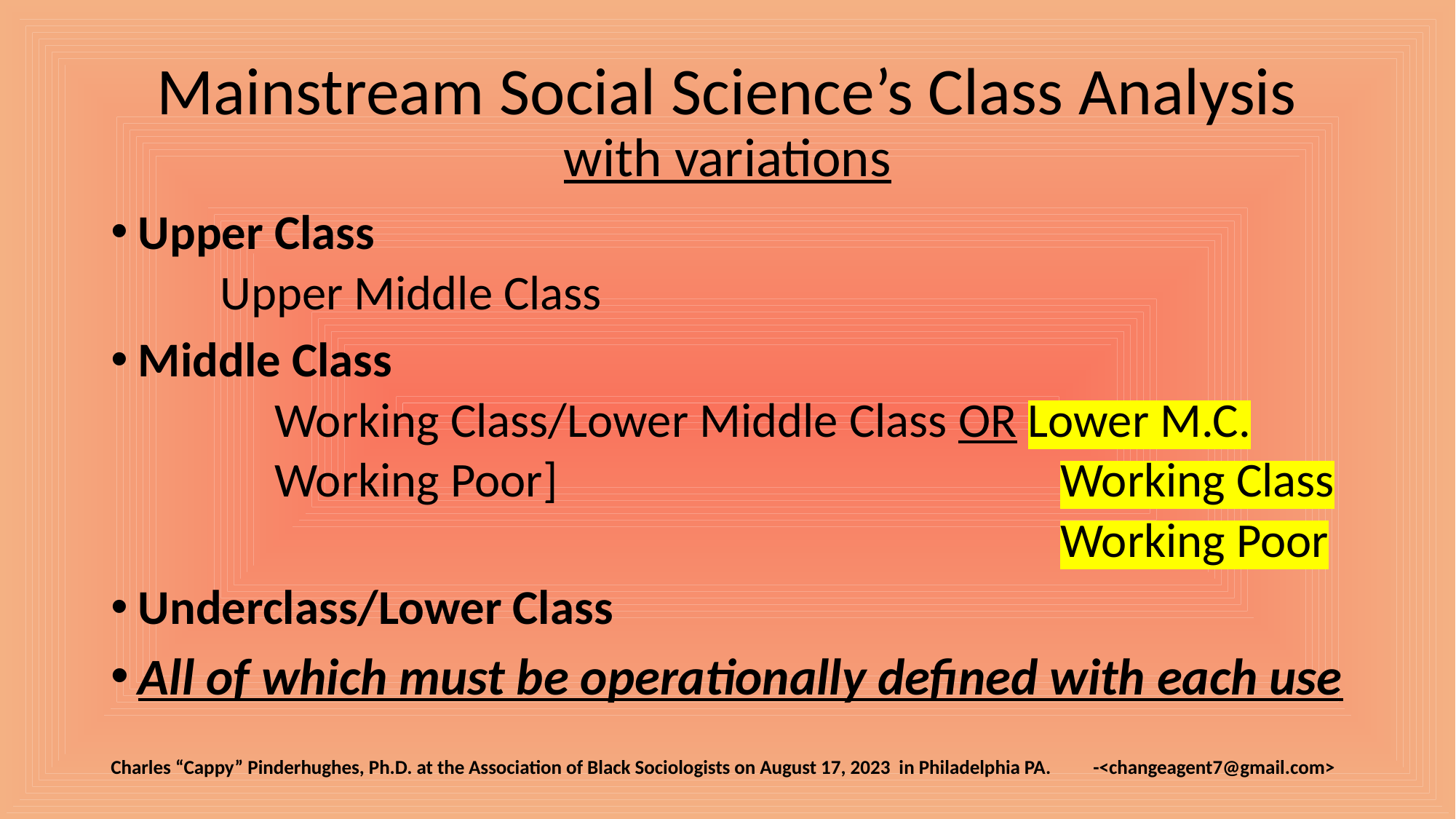

# Mainstream Social Science’s Class Analysis with variations
Upper Class
Upper Middle Class
Middle Class
	Working Class/Lower Middle Class OR Lower M.C.
	Working Poor]					  Working Class
								  Working Poor
Underclass/Lower Class
All of which must be operationally defined with each use

Charles “Cappy” Pinderhughes, Ph.D. at the Association of Black Sociologists on August 17, 2023  in Philadelphia PA. 	-<changeagent7@gmail.com>